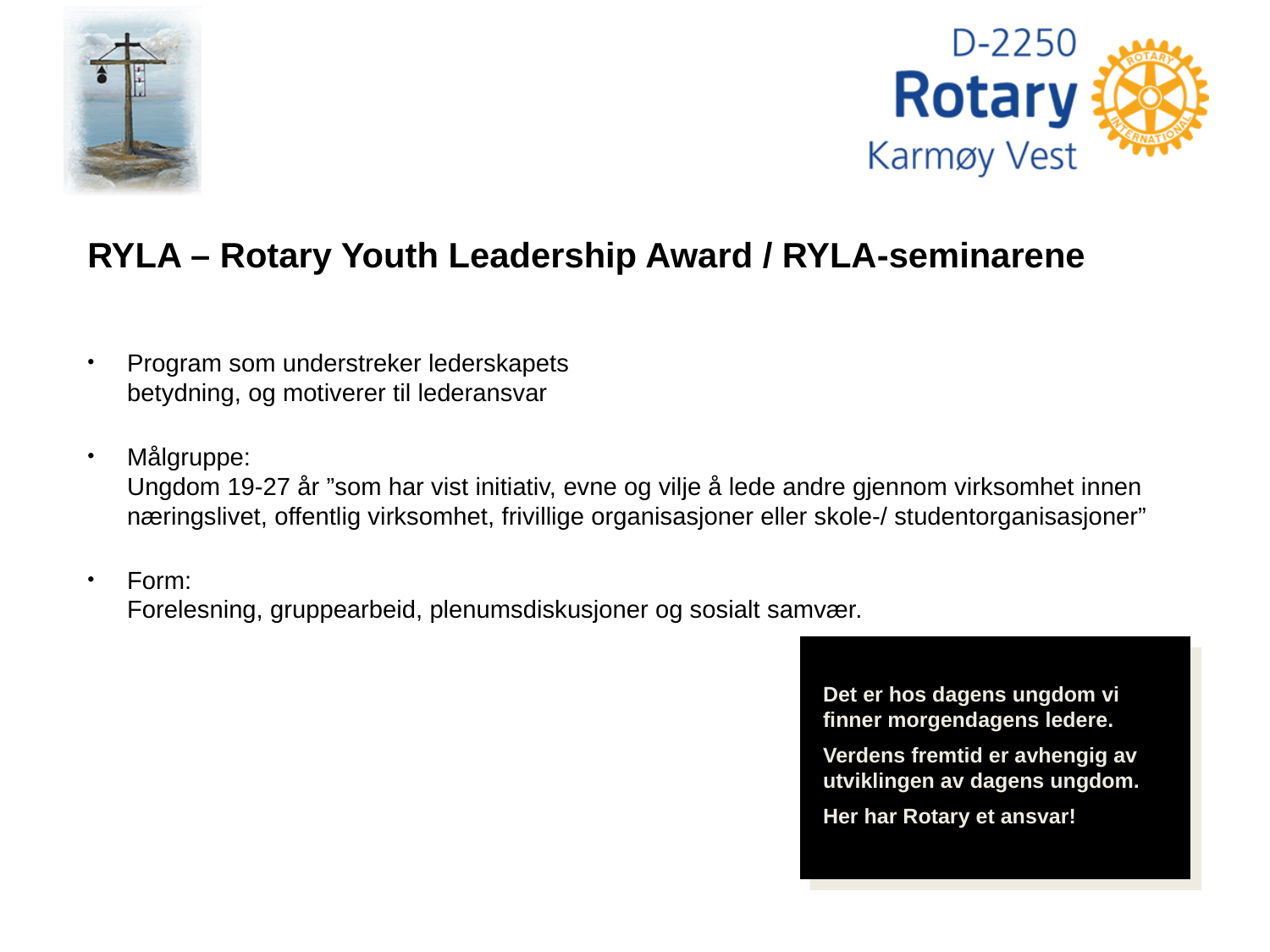

RYLA – Rotary Youth Leadership Award / RYLA-seminarene

Program som understreker lederskapets
betydning, og motiverer til lederansvar
Målgruppe:
Ungdom 19-27 år ”som har vist initiativ, evne og vilje å lede andre gjennom virksomhet innen næringslivet, offentlig virksomhet, frivillige organisasjoner eller skole-/ studentorganisasjoner”
Form:
Forelesning, gruppearbeid, plenumsdiskusjoner og sosialt samvær.

Det er hos dagens ungdom vi finner morgendagens ledere.
Verdens fremtid er avhengig av utviklingen av dagens ungdom.
Her har Rotary et ansvar!